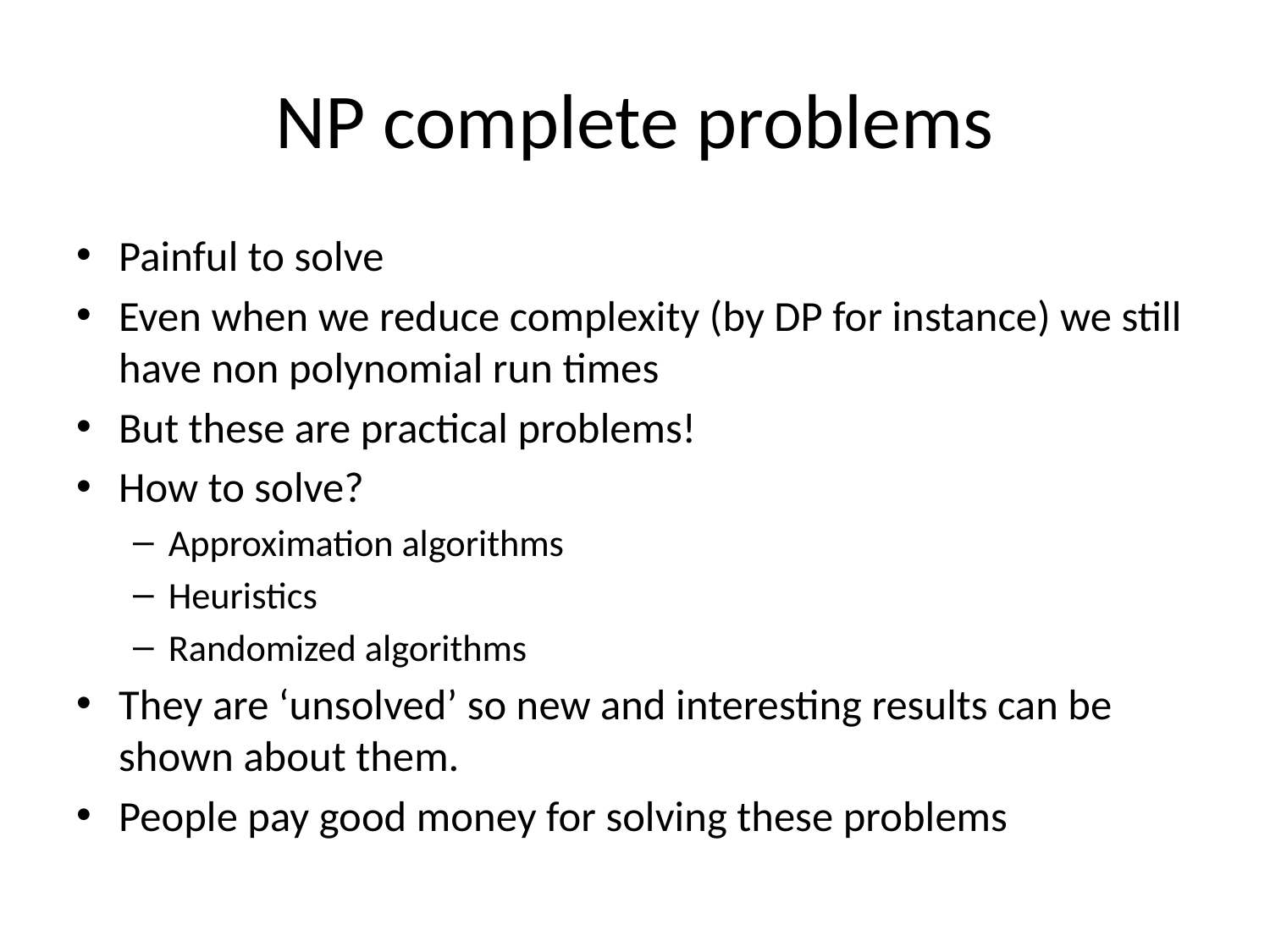

# NP complete problems
Painful to solve
Even when we reduce complexity (by DP for instance) we still have non polynomial run times
But these are practical problems!
How to solve?
Approximation algorithms
Heuristics
Randomized algorithms
They are ‘unsolved’ so new and interesting results can be shown about them.
People pay good money for solving these problems